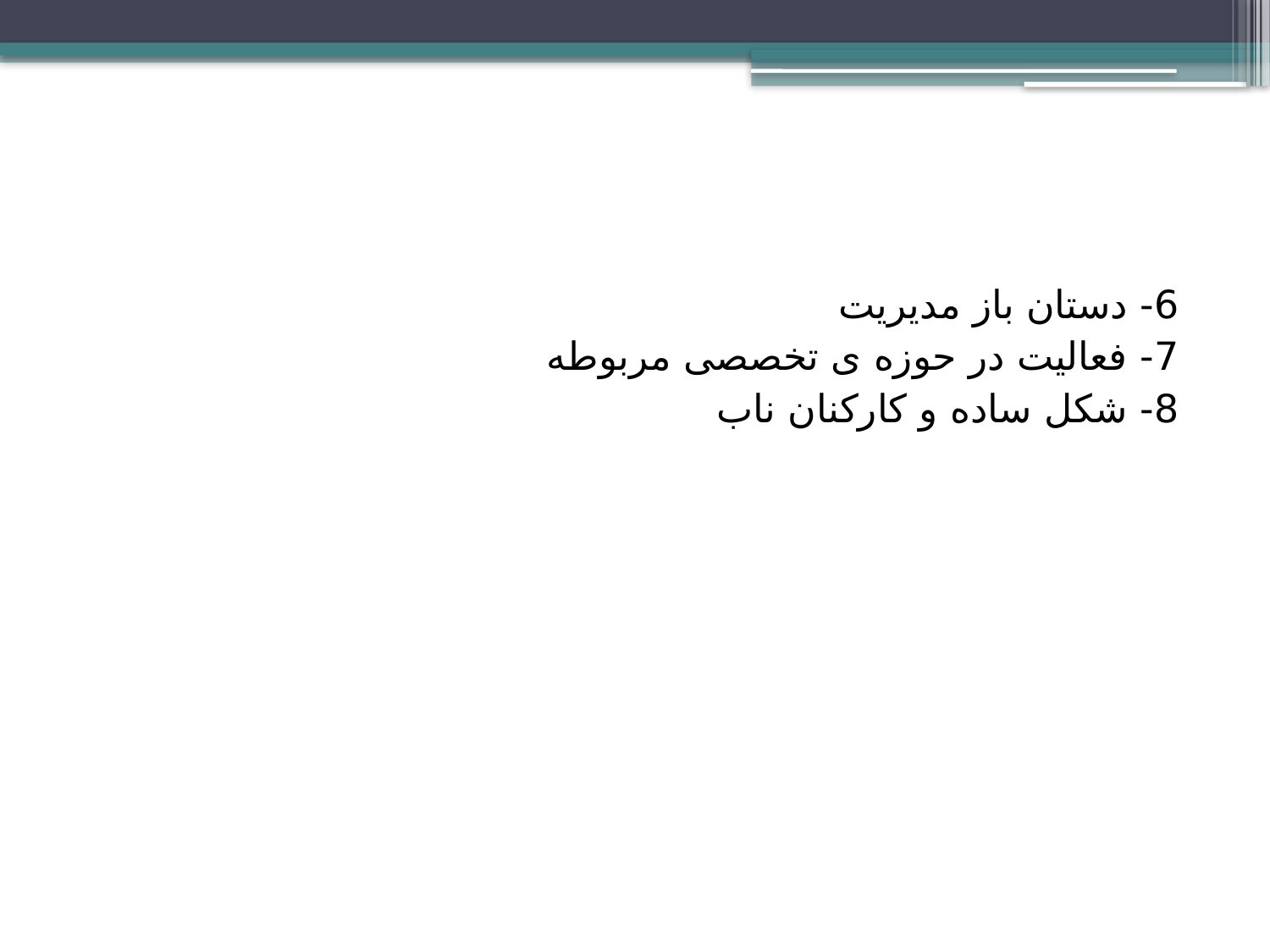

6- دستان باز مدیریت
7- فعالیت در حوزه ی تخصصی مربوطه
8- شکل ساده و کارکنان ناب